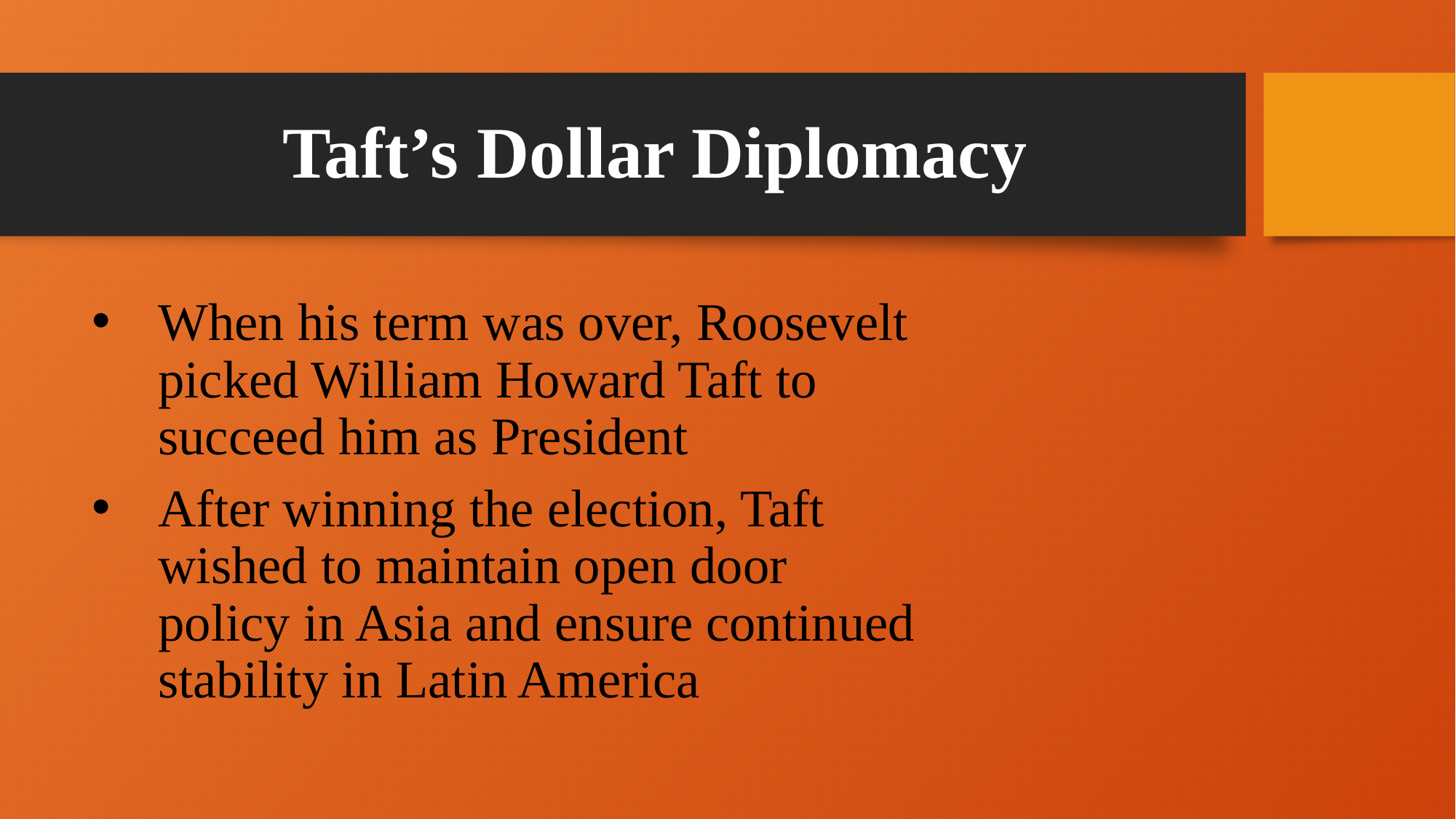

# Taft’s Dollar Diplomacy
When his term was over, Roosevelt picked William Howard Taft to succeed him as President
After winning the election, Taft wished to maintain open door policy in Asia and ensure continued stability in Latin America